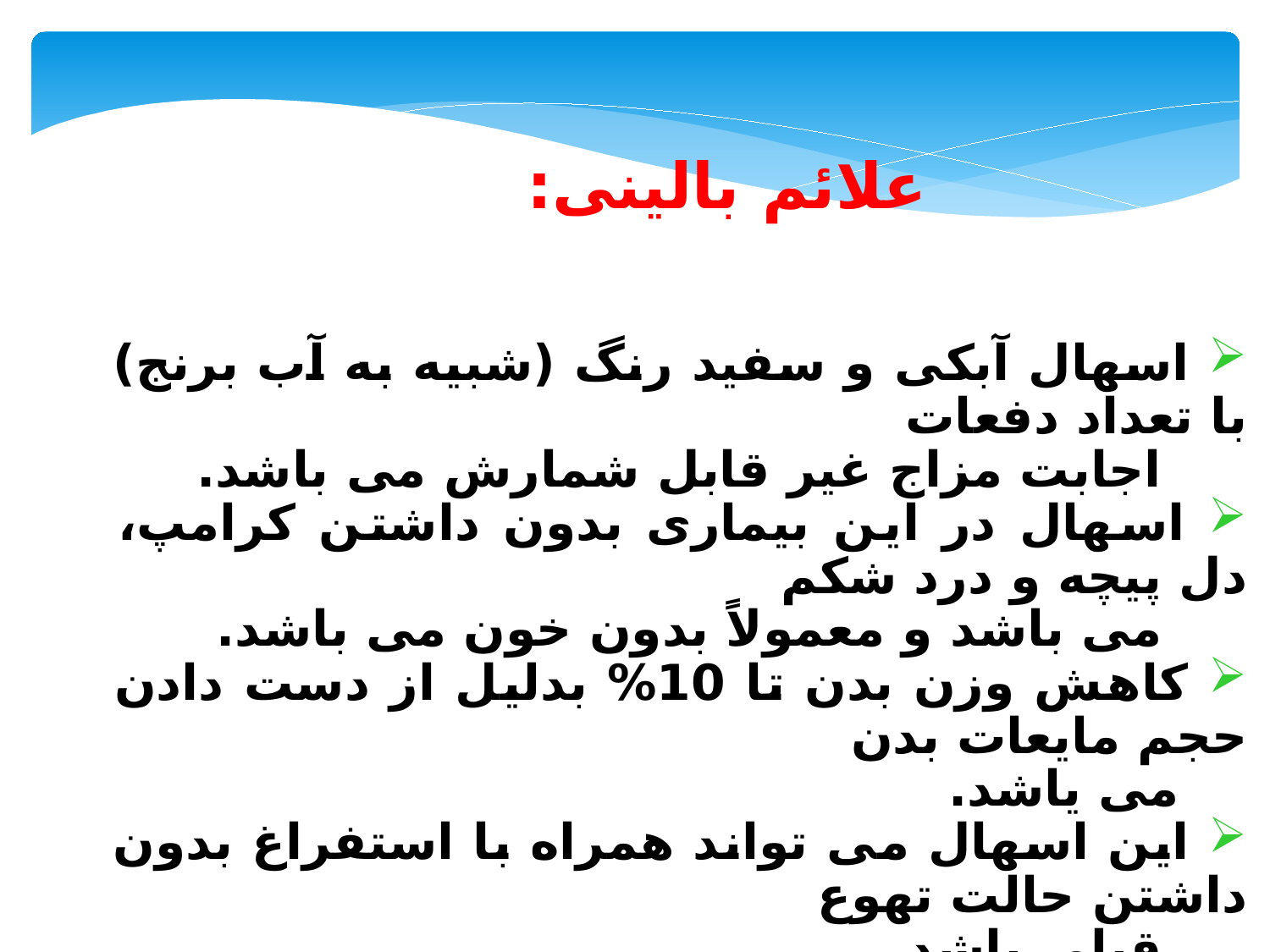

علائم بالینی:
 اسهال آبکی و سفید رنگ (شبیه به آب برنج) با تعداد دفعات
     اجابت مزاج غیر قابل شمارش می باشد.
 اسهال در این بیماری بدون داشتن کرامپ، دل پیچه و درد شکم
     می باشد و معمولاً بدون خون می باشد.
 كاهش وزن بدن تا 10% بدليل از دست دادن حجم مایعات بدن
    می یاشد.
 این اسهال می تواند همراه با استفراغ بدون داشتن حالت تهوع
     قبلی باشد.
اسهال بدون بو و یا بوی درحد خفیف و شبیه به ماهی می‌باشد.